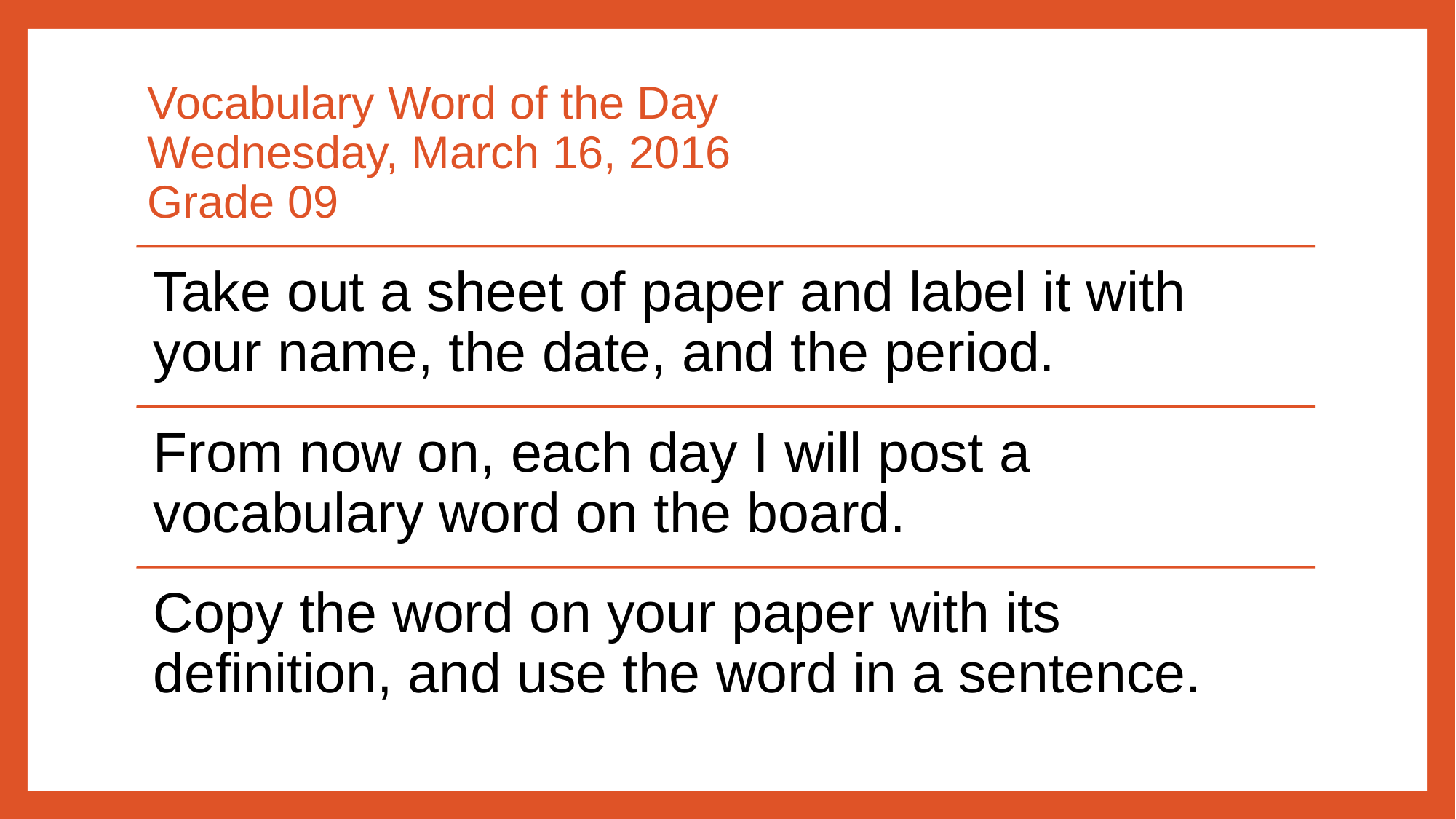

# Vocabulary Word of the Day Wednesday, March 16, 2016 Grade 09
Take out a sheet of paper and label it with your name, the date, and the period.
From now on, each day I will post a vocabulary word on the board.
Copy the word on your paper with its definition, and use the word in a sentence.